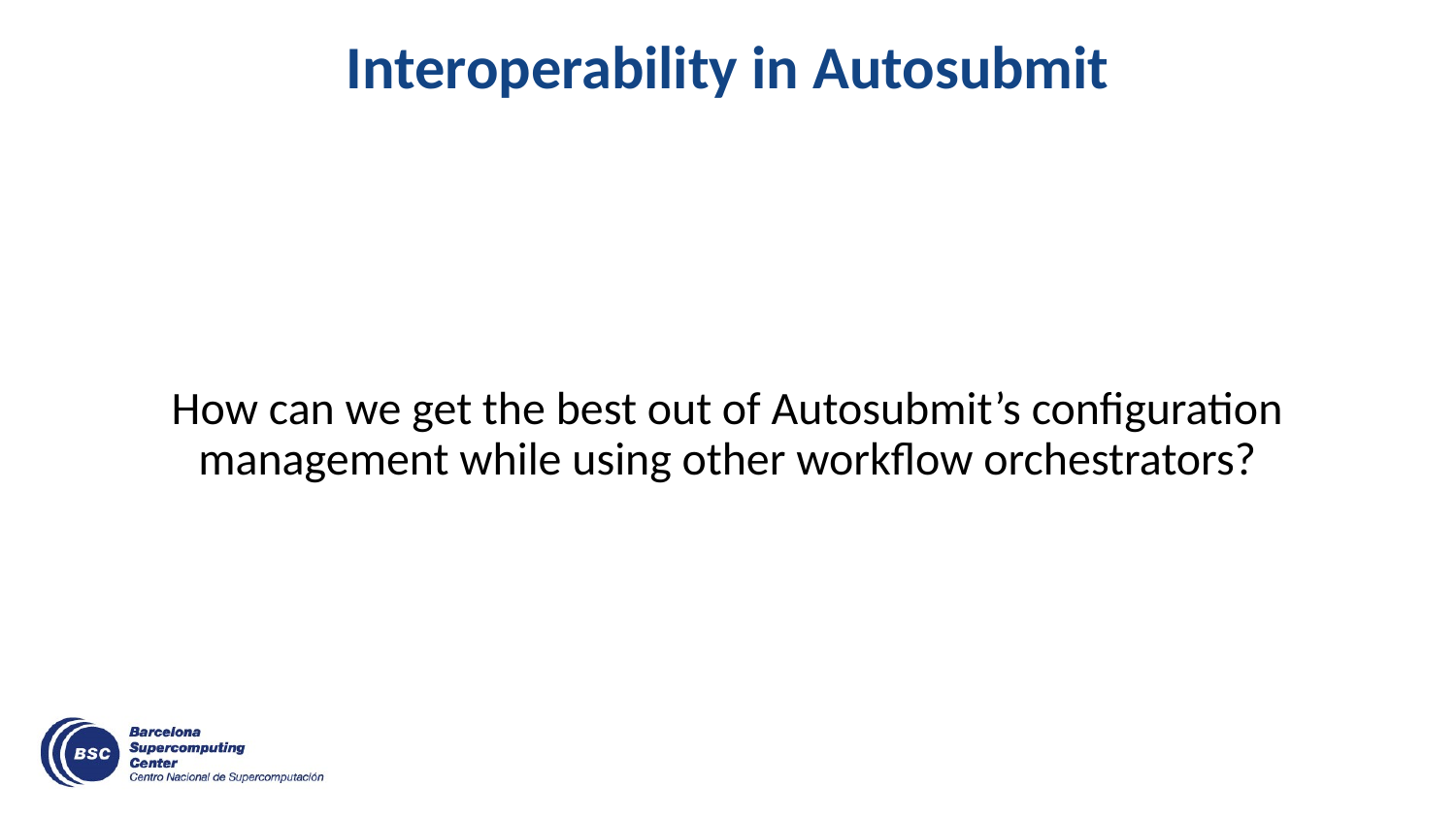

# Interoperability in Autosubmit
How can we get the best out of Autosubmit’s configuration management while using other workflow orchestrators?